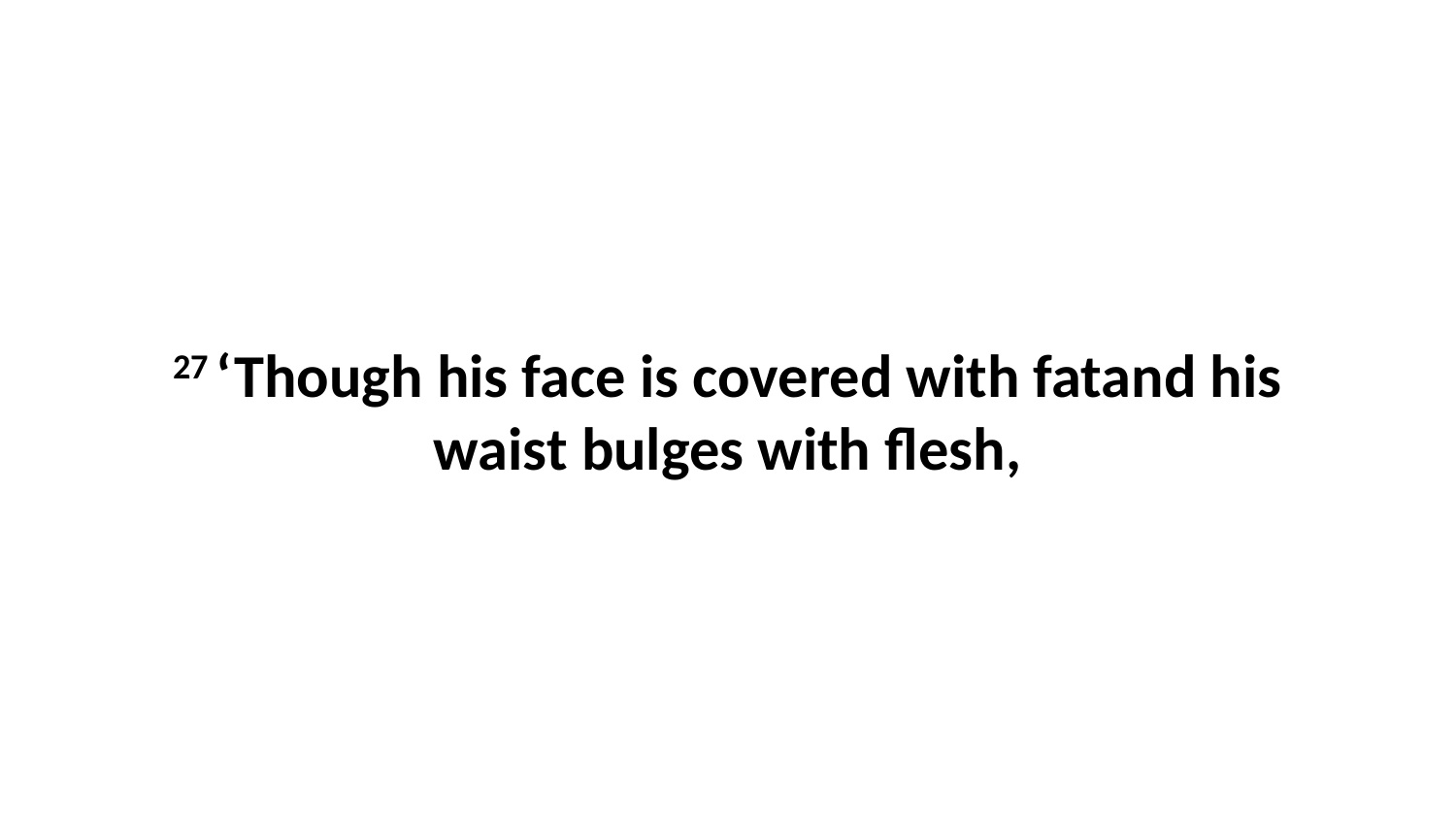

27 ‘Though his face is covered with fatand his waist bulges with flesh,